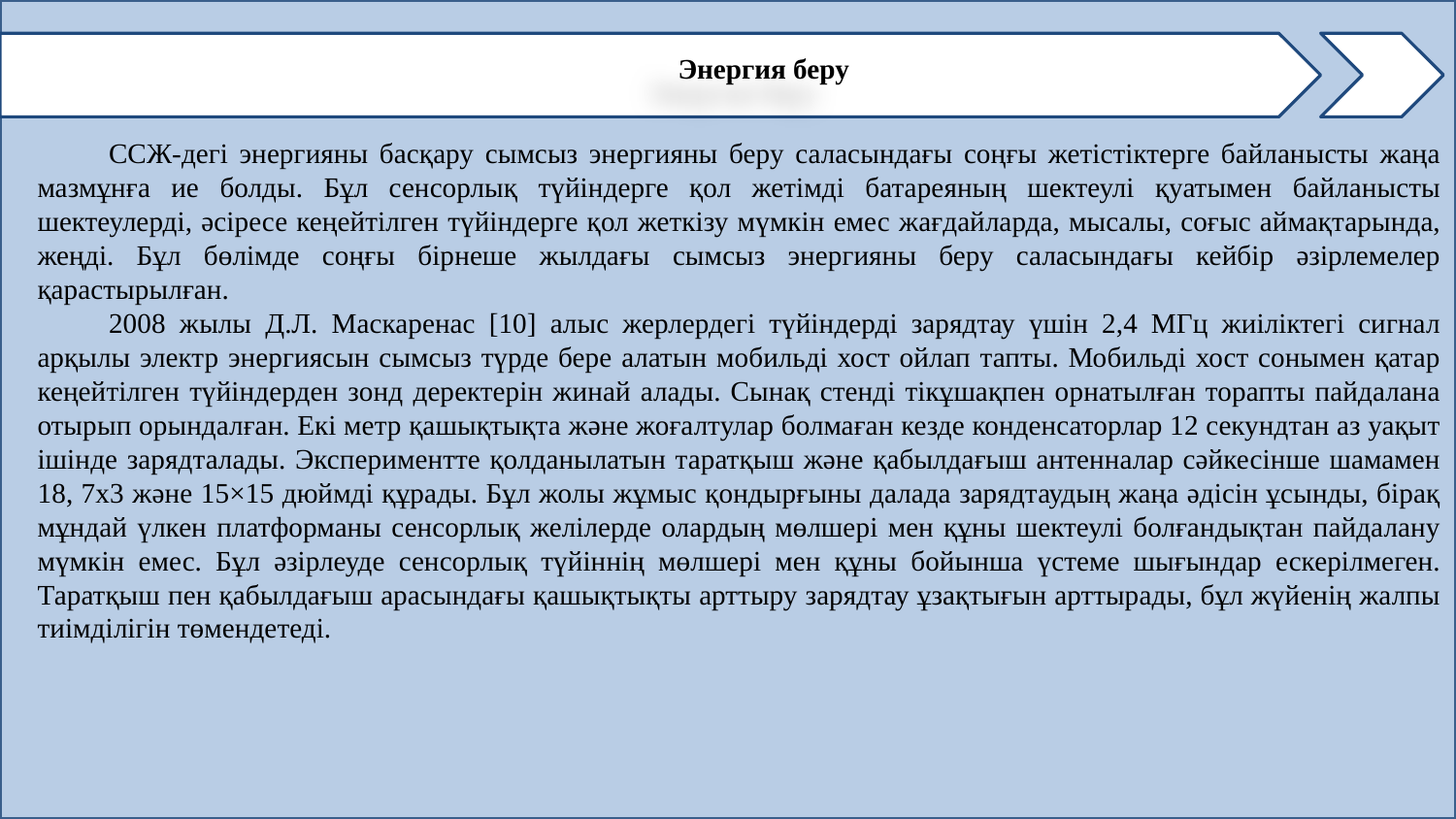

Энергия беру
ССЖ-дегі энергияны басқару сымсыз энергияны беру саласындағы соңғы жетістіктерге байланысты жаңа мазмұнға ие болды. Бұл сенсорлық түйіндерге қол жетімді батареяның шектеулі қуатымен байланысты шектеулерді, әсіресе кеңейтілген түйіндерге қол жеткізу мүмкін емес жағдайларда, мысалы, соғыс аймақтарында, жеңді. Бұл бөлімде соңғы бірнеше жылдағы сымсыз энергияны беру саласындағы кейбір әзірлемелер қарастырылған.
2008 жылы Д.Л. Маскаренас [10] алыс жерлердегі түйіндерді зарядтау үшін 2,4 МГц жиіліктегі сигнал арқылы электр энергиясын сымсыз түрде бере алатын мобильді хост ойлап тапты. Мобильді хост сонымен қатар кеңейтілген түйіндерден зонд деректерін жинай алады. Сынақ стенді тікұшақпен орнатылған торапты пайдалана отырып орындалған. Екі метр қашықтықта және жоғалтулар болмаған кезде конденсаторлар 12 секундтан аз уақыт ішінде зарядталады. Экспериментте қолданылатын таратқыш және қабылдағыш антенналар сәйкесінше шамамен 18, 7х3 және 15×15 дюймді құрады. Бұл жолы жұмыс қондырғыны далада зарядтаудың жаңа әдісін ұсынды, бірақ мұндай үлкен платформаны сенсорлық желілерде олардың мөлшері мен құны шектеулі болғандықтан пайдалану мүмкін емес. Бұл әзірлеуде сенсорлық түйіннің мөлшері мен құны бойынша үстеме шығындар ескерілмеген. Таратқыш пен қабылдағыш арасындағы қашықтықты арттыру зарядтау ұзақтығын арттырады, бұл жүйенің жалпы тиімділігін төмендетеді.